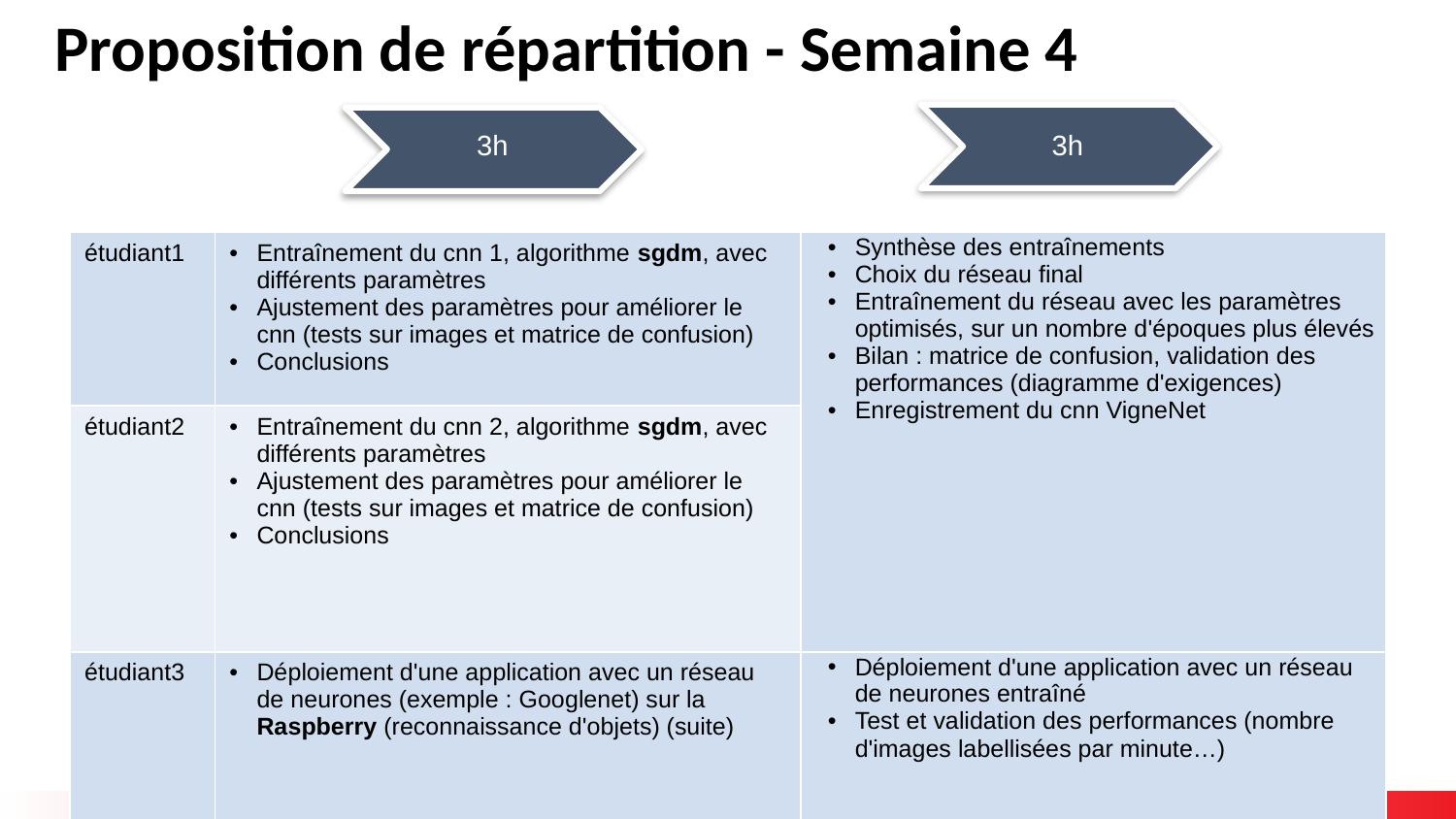

Proposition de répartition - Semaine 4

3h

3h
| étudiant1 | Entraînement du cnn 1, algorithme sgdm, avec différents paramètres Ajustement des paramètres pour améliorer le cnn (tests sur images et matrice de confusion) Conclusions | Synthèse des entraînements Choix du réseau final Entraînement du réseau avec les paramètres optimisés, sur un nombre d'époques plus élevés Bilan : matrice de confusion, validation des performances (diagramme d'exigences) Enregistrement du cnn VigneNet |
| --- | --- | --- |
| étudiant2 | Entraînement du cnn 2, algorithme sgdm, avec différents paramètres Ajustement des paramètres pour améliorer le cnn (tests sur images et matrice de confusion) Conclusions | Entraînement du modèle 1, algorithme sgdm, avec différents paramètres Modification d'un paramètre à la fois, sur petit nombre d'époques Conclusions |
| étudiant3 | Déploiement d'une application avec un réseau de neurones (exemple : Googlenet) sur la Raspberry (reconnaissance d'objets) (suite) | Déploiement d'une application avec un réseau de neurones entraîné Test et validation des performances (nombre d'images labellisées par minute…) |